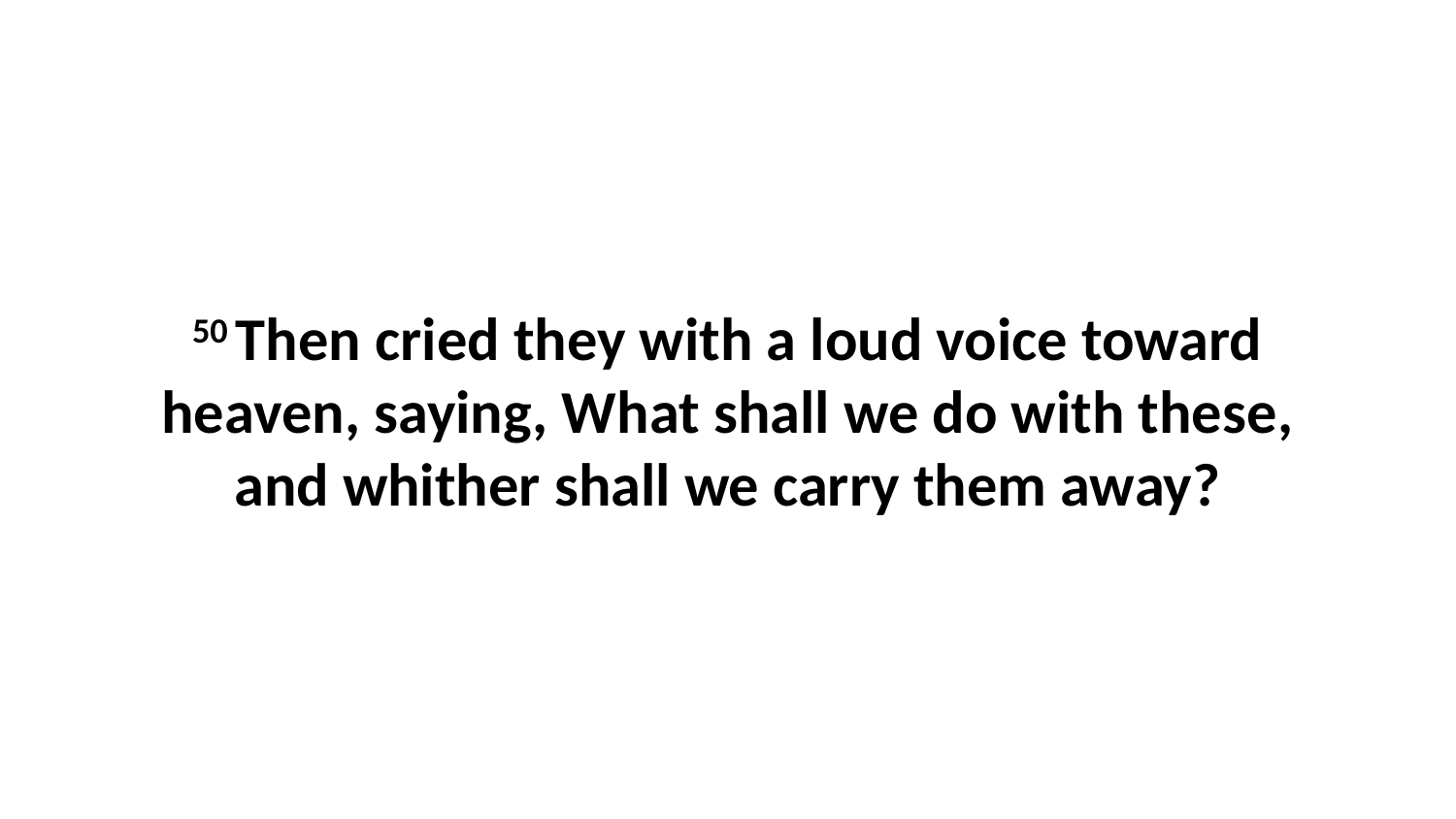

50 Then cried they with a loud voice toward heaven, saying, What shall we do with these, and whither shall we carry them away?